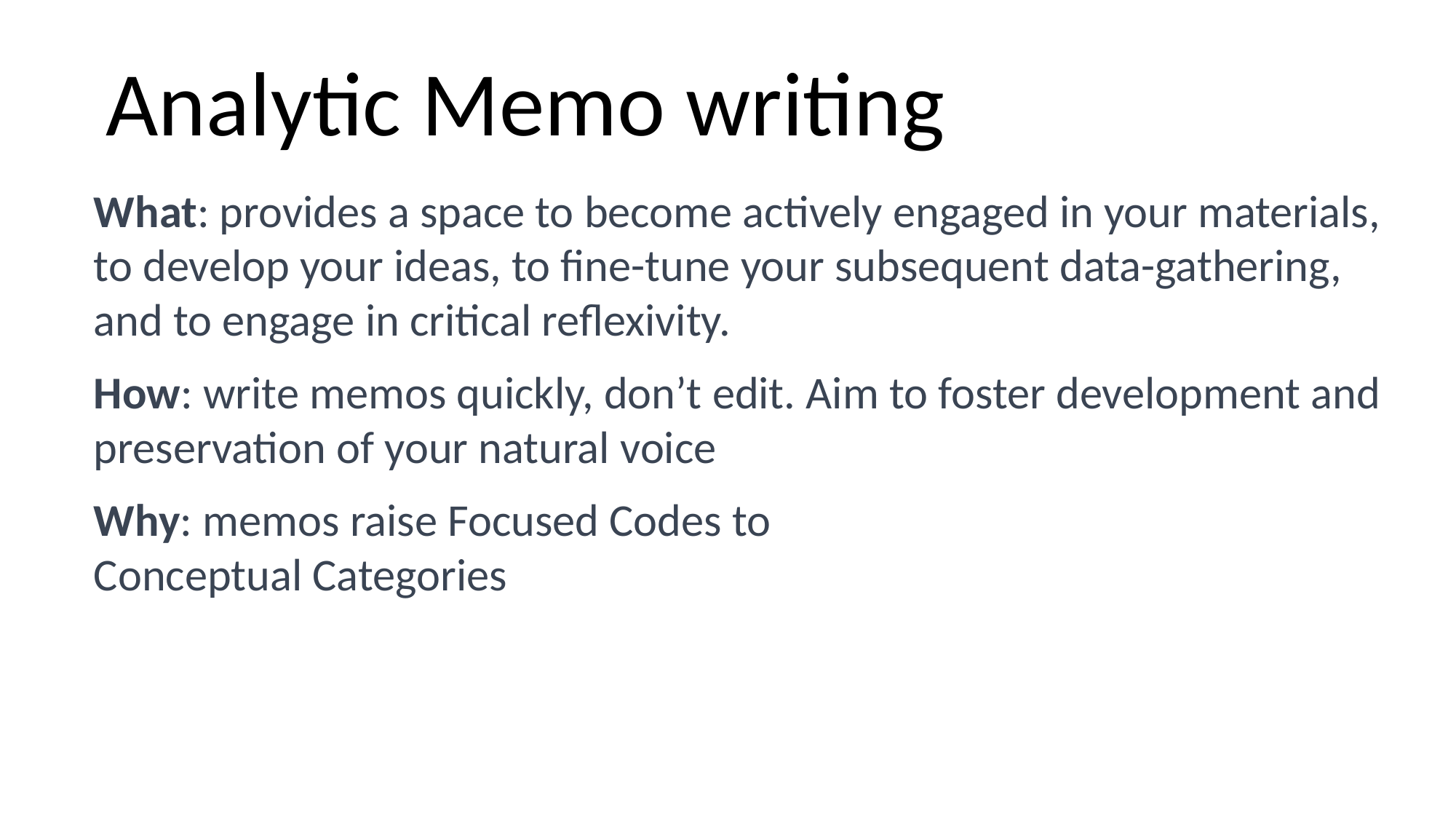

# Analytic Memo writing
What: provides a space to become actively engaged in your materials, to develop your ideas, to fine-tune your subsequent data-gathering, and to engage in critical reflexivity.
How: write memos quickly, don’t edit. Aim to foster development and preservation of your natural voice
Why: memos raise Focused Codes to
Conceptual Categories